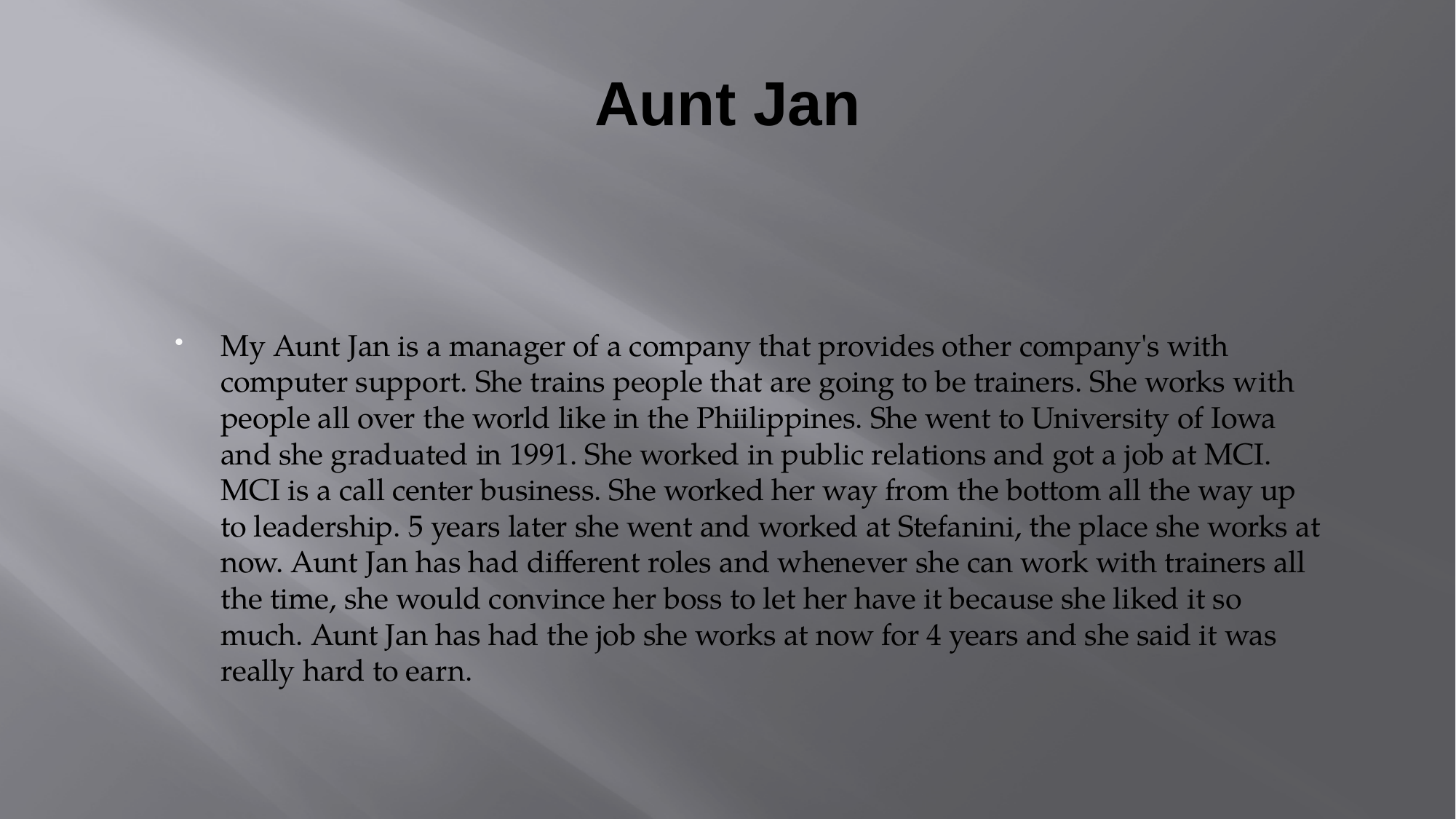

# Aunt Jan
My Aunt Jan is a manager of a company that provides other company's with computer support. She trains people that are going to be trainers. She works with people all over the world like in the Phiilippines. She went to University of Iowa and she graduated in 1991. She worked in public relations and got a job at MCI. MCI is a call center business. She worked her way from the bottom all the way up to leadership. 5 years later she went and worked at Stefanini, the place she works at now. Aunt Jan has had different roles and whenever she can work with trainers all the time, she would convince her boss to let her have it because she liked it so much. Aunt Jan has had the job she works at now for 4 years and she said it was really hard to earn.